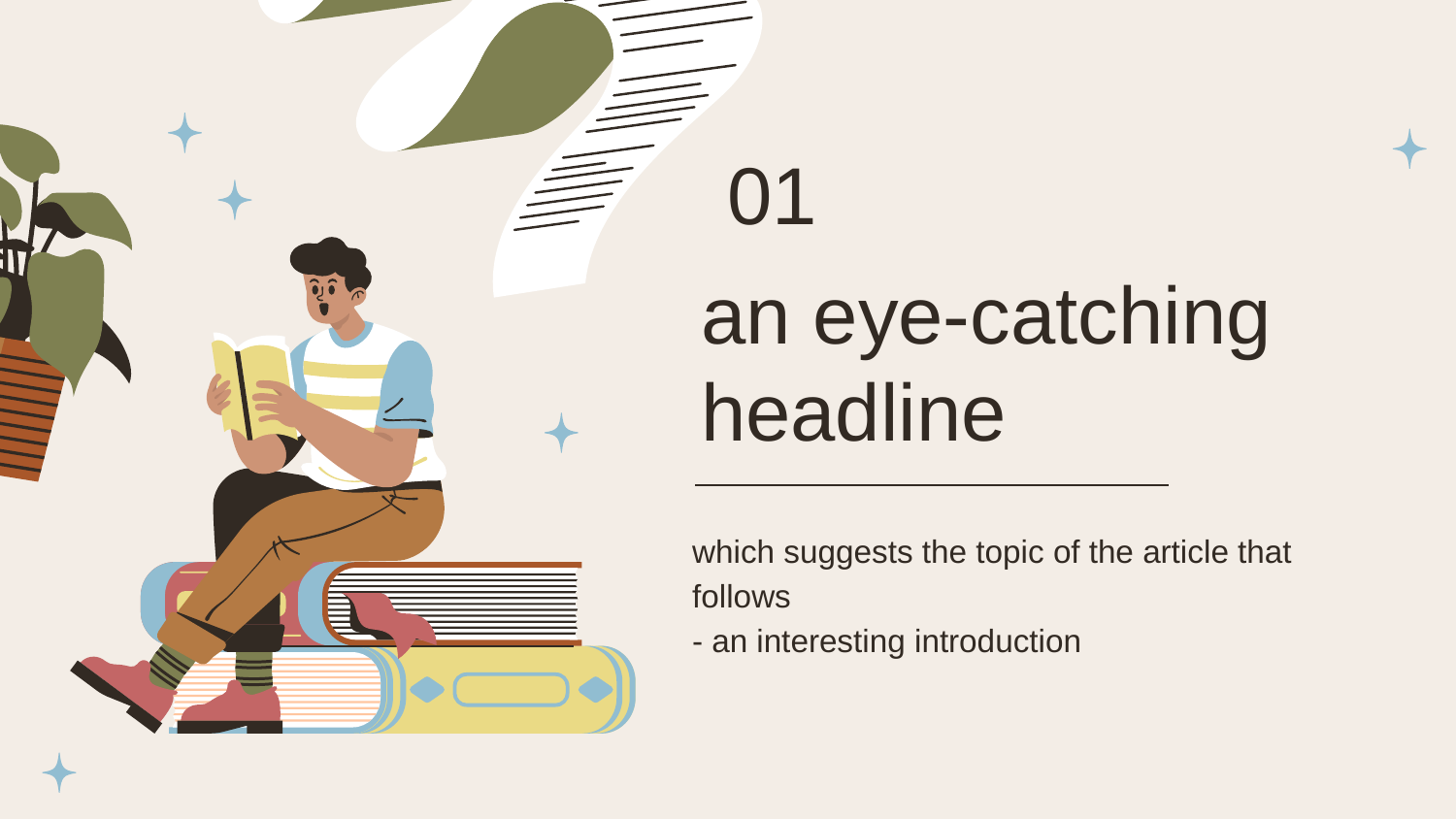

01
# an eye-catching headline
which suggests the topic of the article that follows
- an interesting introduction